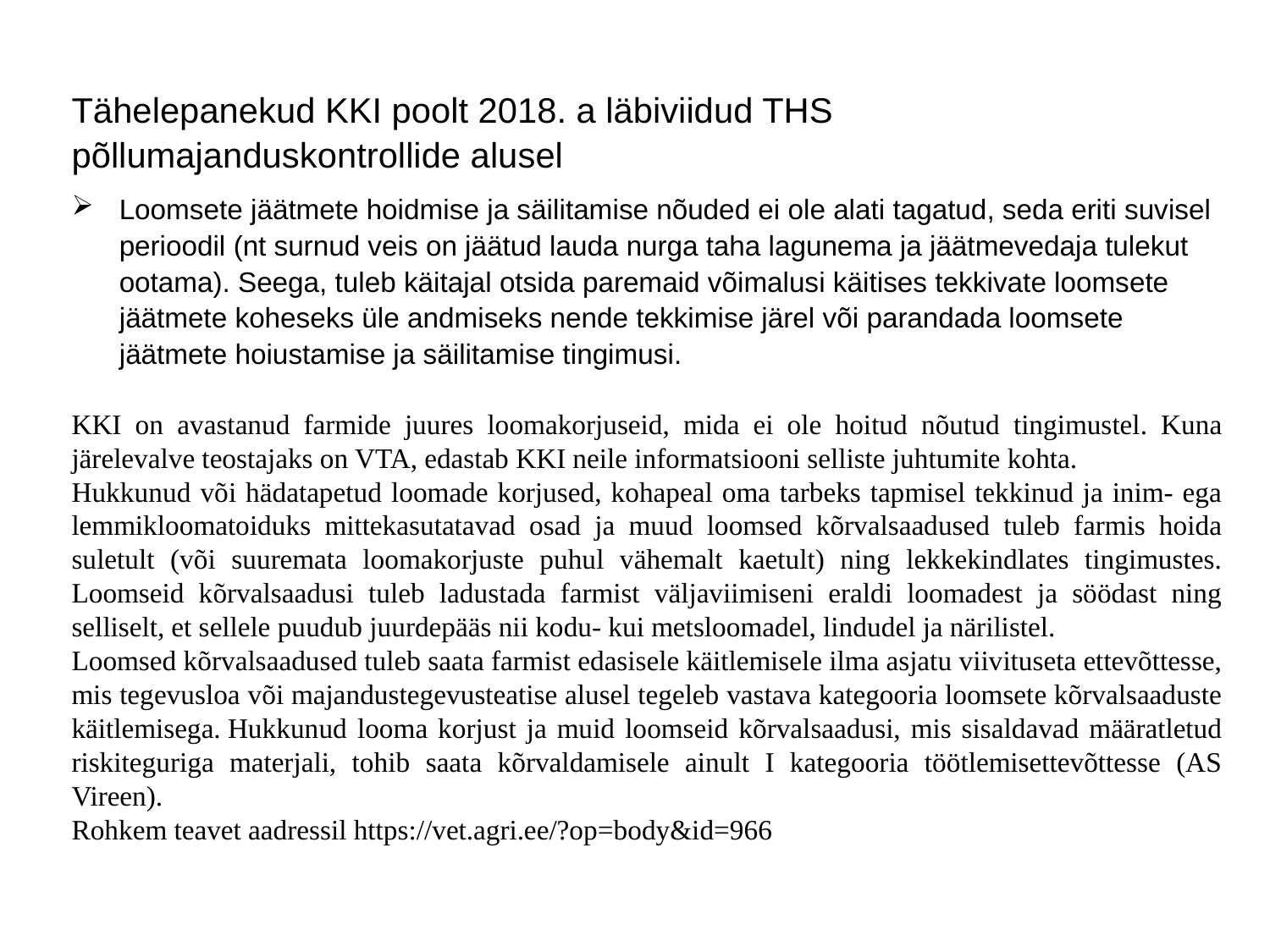

Tähelepanekud KKI poolt 2018. a läbiviidud THS põllumajanduskontrollide alusel
Loomsete jäätmete hoidmise ja säilitamise nõuded ei ole alati tagatud, seda eriti suvisel perioodil (nt surnud veis on jäätud lauda nurga taha lagunema ja jäätmevedaja tulekut ootama). Seega, tuleb käitajal otsida paremaid võimalusi käitises tekkivate loomsete jäätmete koheseks üle andmiseks nende tekkimise järel või parandada loomsete jäätmete hoiustamise ja säilitamise tingimusi.

KKI on avastanud farmide juures loomakorjuseid, mida ei ole hoitud nõutud tingimustel. Kuna järelevalve teostajaks on VTA, edastab KKI neile informatsiooni selliste juhtumite kohta.
Hukkunud või hädatapetud loomade korjused, kohapeal oma tarbeks tapmisel tekkinud ja inim- ega lemmikloomatoiduks mittekasutatavad osad ja muud loomsed kõrvalsaadused tuleb farmis hoida suletult (või suuremata loomakorjuste puhul vähemalt kaetult) ning lekkekindlates tingimustes. Loomseid kõrvalsaadusi tuleb ladustada farmist väljaviimiseni eraldi loomadest ja söödast ning selliselt, et sellele puudub juurdepääs nii kodu- kui metsloomadel, lindudel ja närilistel.
Loomsed kõrvalsaadused tuleb saata farmist edasisele käitlemisele ilma asjatu viivituseta ettevõttesse, mis tegevusloa või majandustegevusteatise alusel tegeleb vastava kategooria loomsete kõrvalsaaduste käitlemisega. Hukkunud looma korjust ja muid loomseid kõrvalsaadusi, mis sisaldavad määratletud riskiteguriga materjali, tohib saata kõrvaldamisele ainult I kategooria töötlemisettevõttesse (AS Vireen).
Rohkem teavet aadressil https://vet.agri.ee/?op=body&id=966